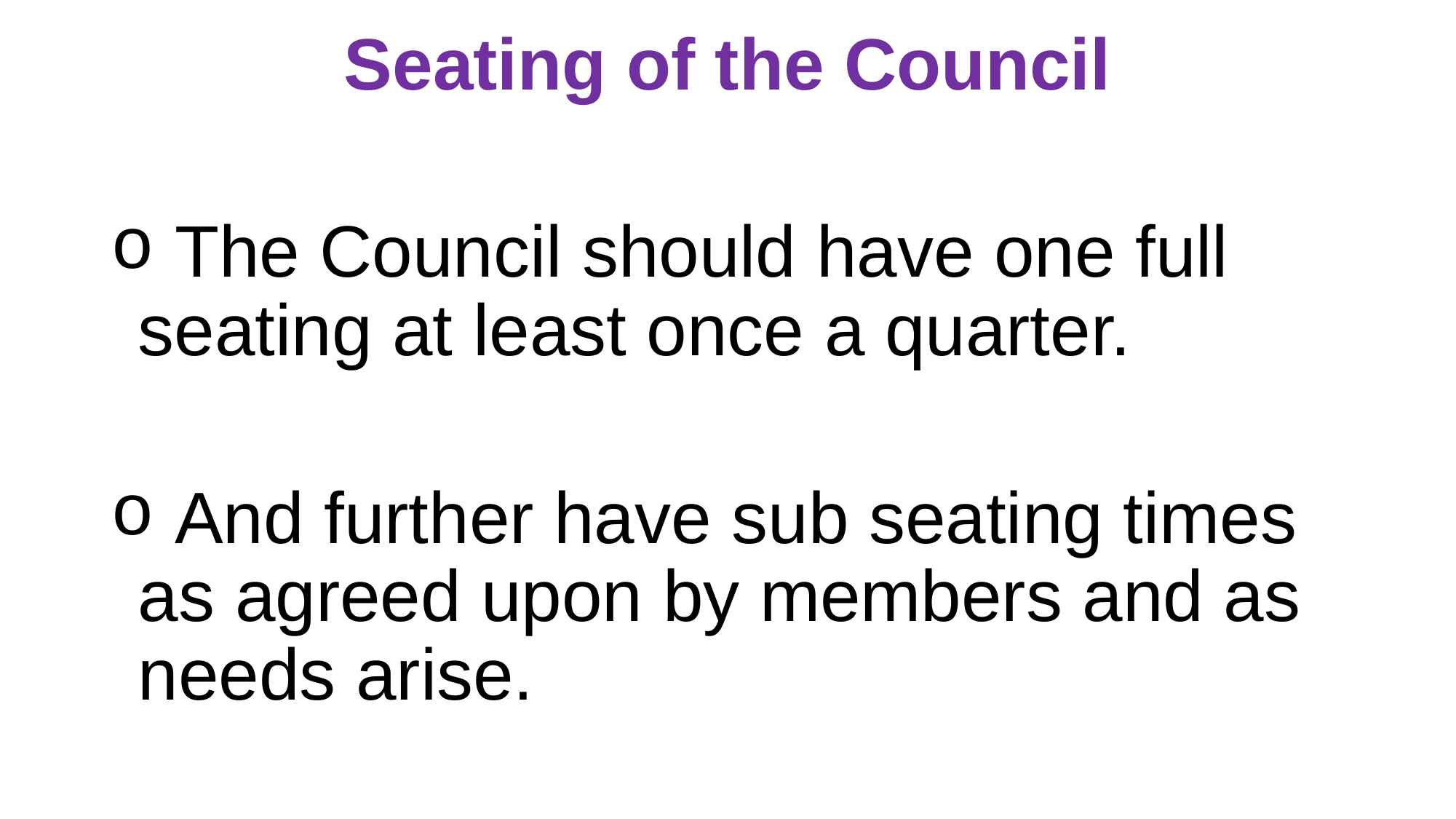

Seating of the Council

 The Council should have one full seating at least once a quarter.

 And further have sub seating times as agreed upon by members and as needs arise.